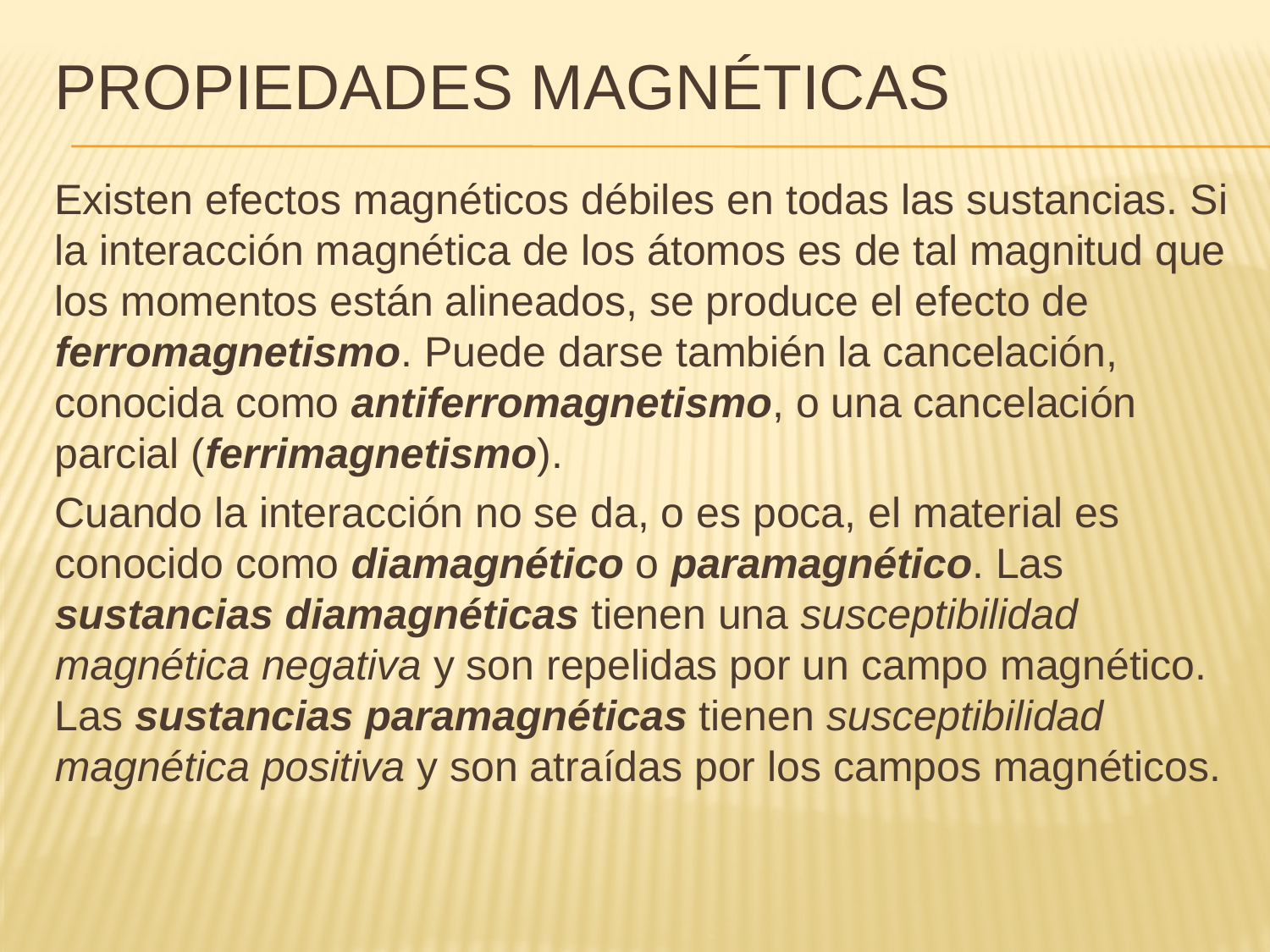

# Propiedades magnéticas
Existen efectos magnéticos débiles en todas las sustancias. Si la interacción magnética de los átomos es de tal magnitud que los momentos están alineados, se produce el efecto de ferromagnetismo. Puede darse también la cancelación, conocida como antiferromagnetismo, o una cancelación parcial (ferrimagnetismo).
Cuando la interacción no se da, o es poca, el material es conocido como diamagnético o paramagnético. Las sustancias diamagnéticas tienen una susceptibilidad magnética negativa y son repelidas por un campo magnético. Las sustancias paramagnéticas tienen susceptibilidad magnética positiva y son atraídas por los campos magnéticos.